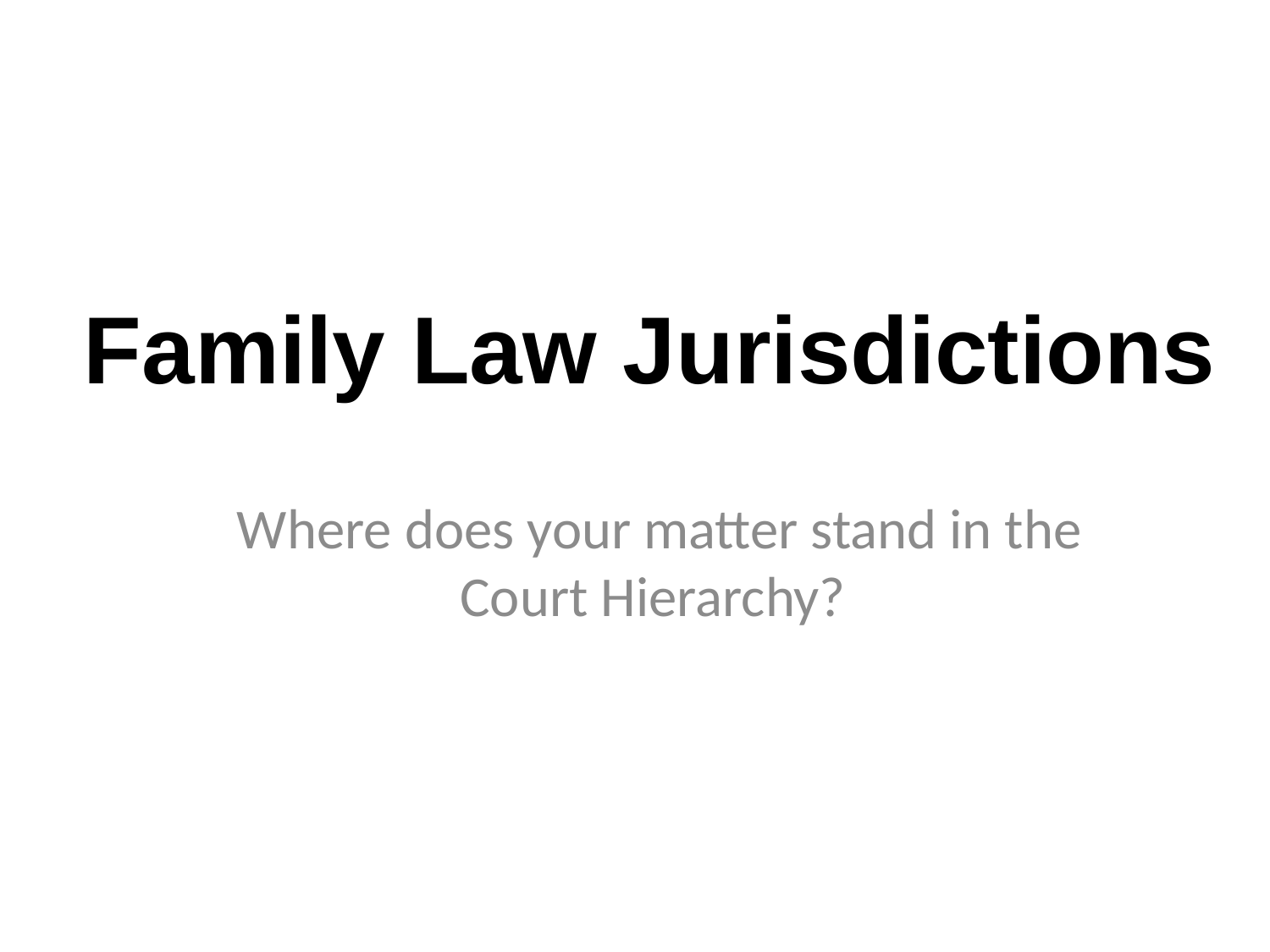

# Family Law Jurisdictions
Where does your matter stand in the Court Hierarchy?